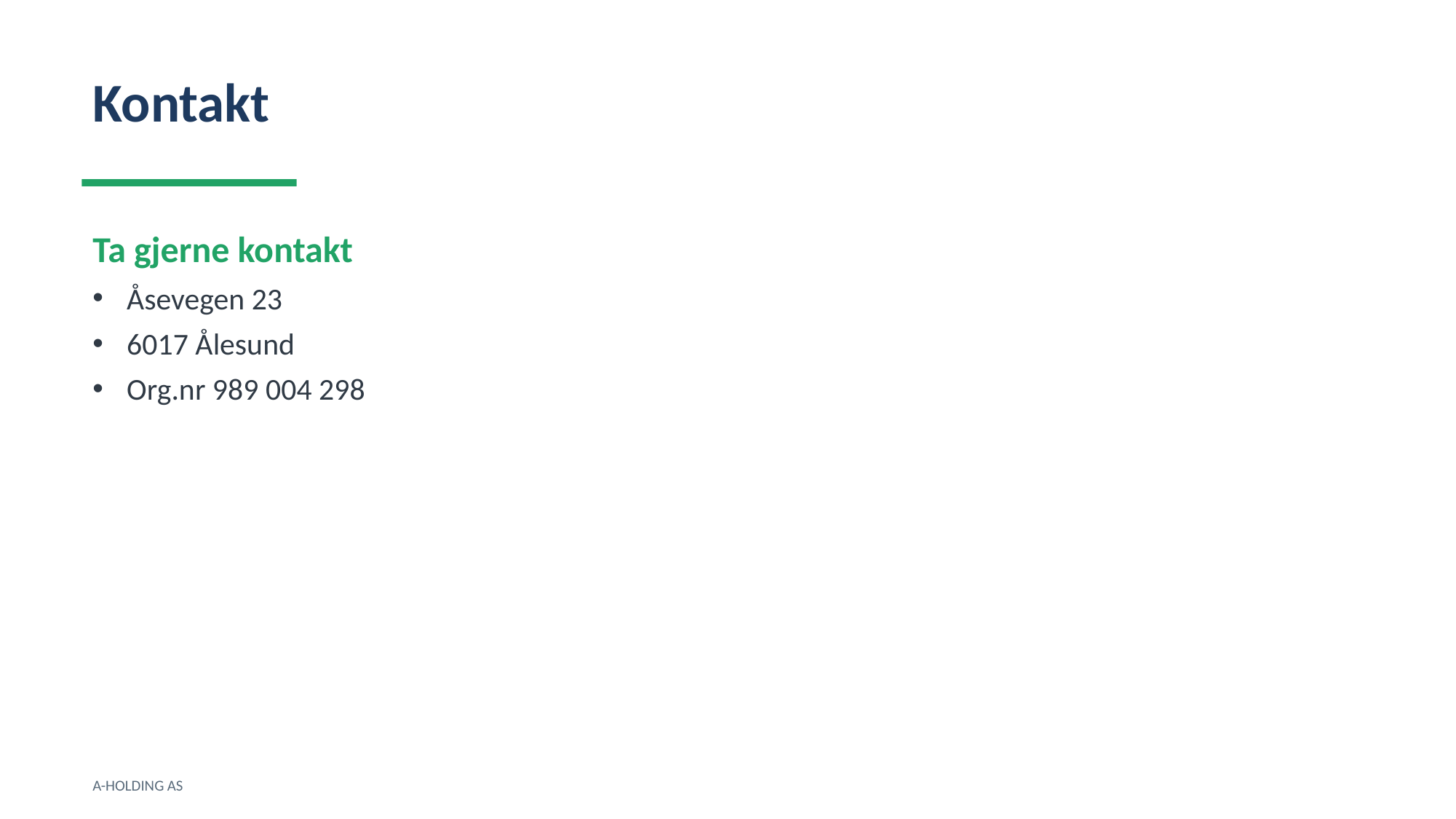

Kontakt

Ta gjerne kontakt
Åsevegen 23
6017 Ålesund
Org.nr 989 004 298
A-HOLDING AS